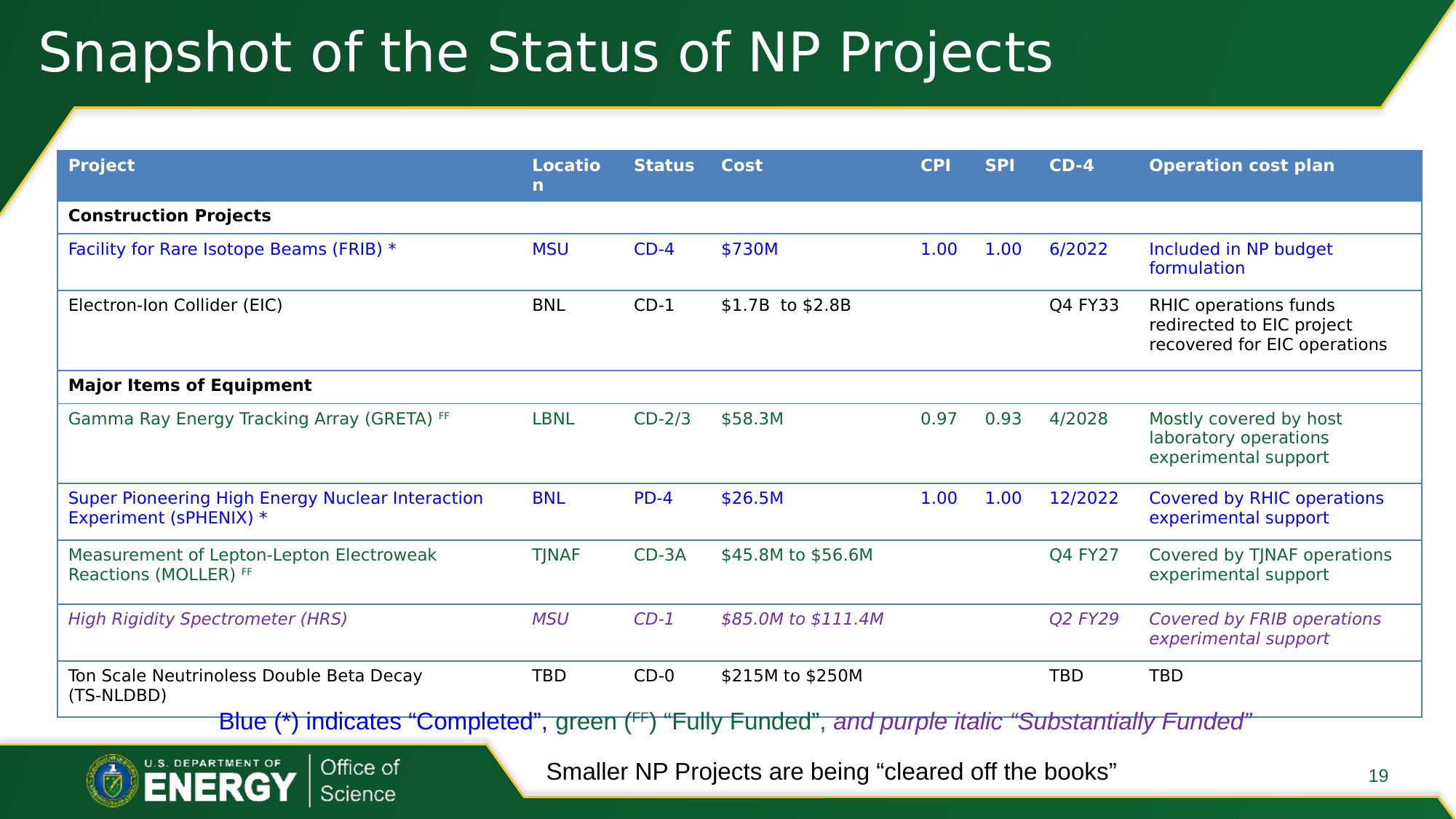

# Snapshot of the Status of NP Projects
| Project | Location | Status | Cost | CPI | SPI | CD-4 | Operation cost plan |
| --- | --- | --- | --- | --- | --- | --- | --- |
| Construction Projects |  |  |  |  |  |  |  |
| Facility for Rare Isotope Beams (FRIB) \* | MSU | CD-4 | $730M | 1.00 | 1.00 | 6/2022 | Included in NP budget formulation |
| Electron-Ion Collider (EIC) | BNL | CD-1 | $1.7B to $2.8B |  |  | Q4 FY33 | RHIC operations funds redirected to EIC project recovered for EIC operations |
| Major Items of Equipment |  |  |  |  |  |  |  |
| Gamma Ray Energy Tracking Array (GRETA) FF | LBNL | CD-2/3 | $58.3M | 0.97 | 0.93 | 4/2028 | Mostly covered by host laboratory operations experimental support |
| Super Pioneering High Energy Nuclear Interaction Experiment (sPHENIX) \* | BNL | PD-4 | $26.5M | 1.00 | 1.00 | 12/2022 | Covered by RHIC operations experimental support |
| Measurement of Lepton-Lepton Electroweak Reactions (MOLLER) FF | TJNAF | CD-3A | $45.8M to $56.6M |  |  | Q4 FY27 | Covered by TJNAF operations experimental support |
| High Rigidity Spectrometer (HRS) | MSU | CD-1 | $85.0M to $111.4M |  |  | Q2 FY29 | Covered by FRIB operations experimental support |
| Ton Scale Neutrinoless Double Beta Decay (TS-NLDBD) | TBD | CD-0 | $215M to $250M |  |  | TBD | TBD |
Blue (*) indicates “Completed”, green (FF) “Fully Funded”, and purple italic “Substantially Funded”
Smaller NP Projects are being “cleared off the books”